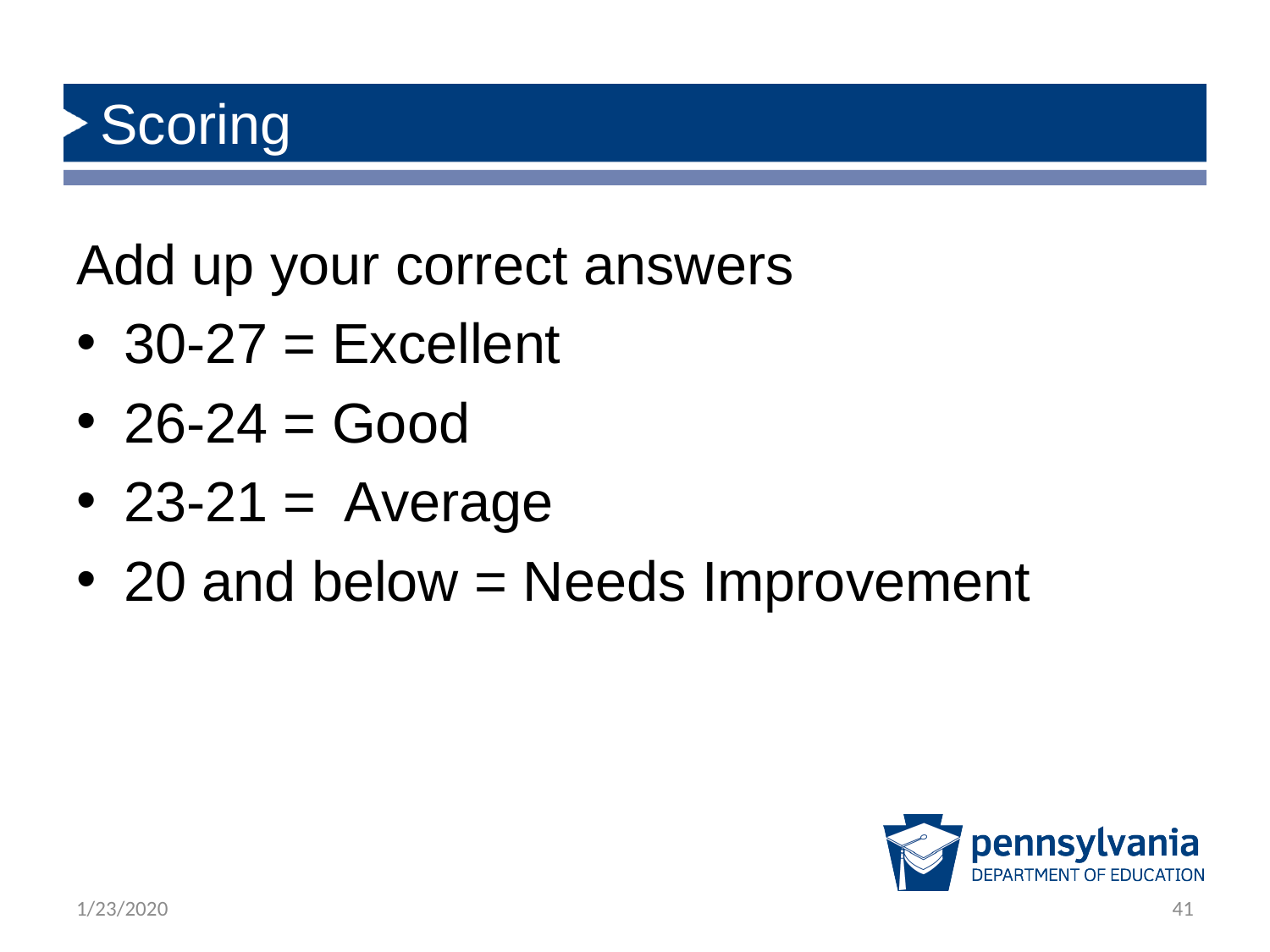

# Scoring
Add up your correct answers
30-27 = Excellent
26-24 = Good
23-21 =  Average
20 and below = Needs Improvement
1/23/2020
41